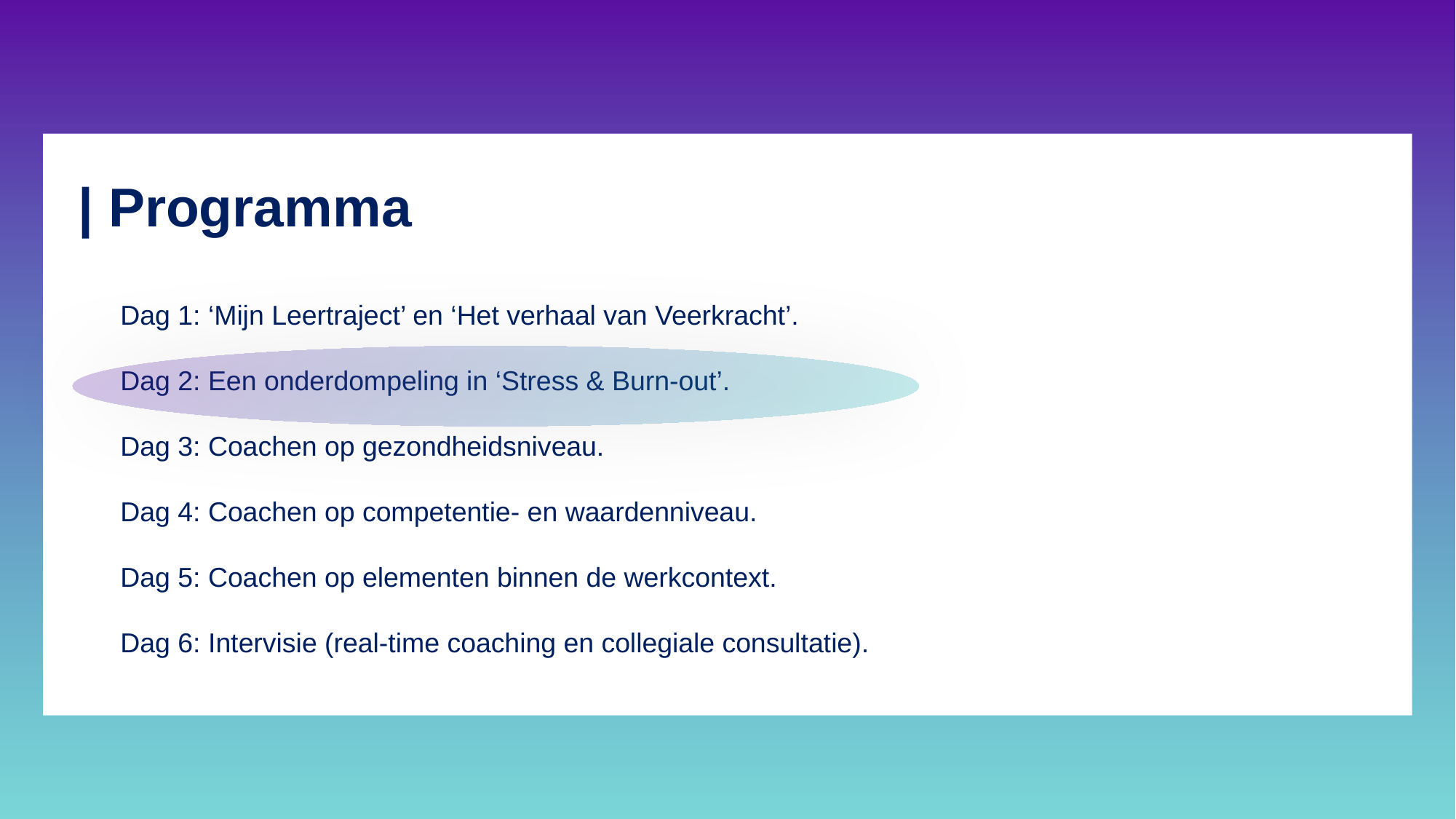

# | Programma

Dag 1: ‘Mijn Leertraject’ en ‘Het verhaal van Veerkracht’.

Dag 2: Een onderdompeling in ‘Stress & Burn-out’.

Dag 3: Coachen op gezondheidsniveau.

Dag 4: Coachen op competentie- en waardenniveau.

Dag 5: Coachen op elementen binnen de werkcontext.

Dag 6: Intervisie (real-time coaching en collegiale consultatie).